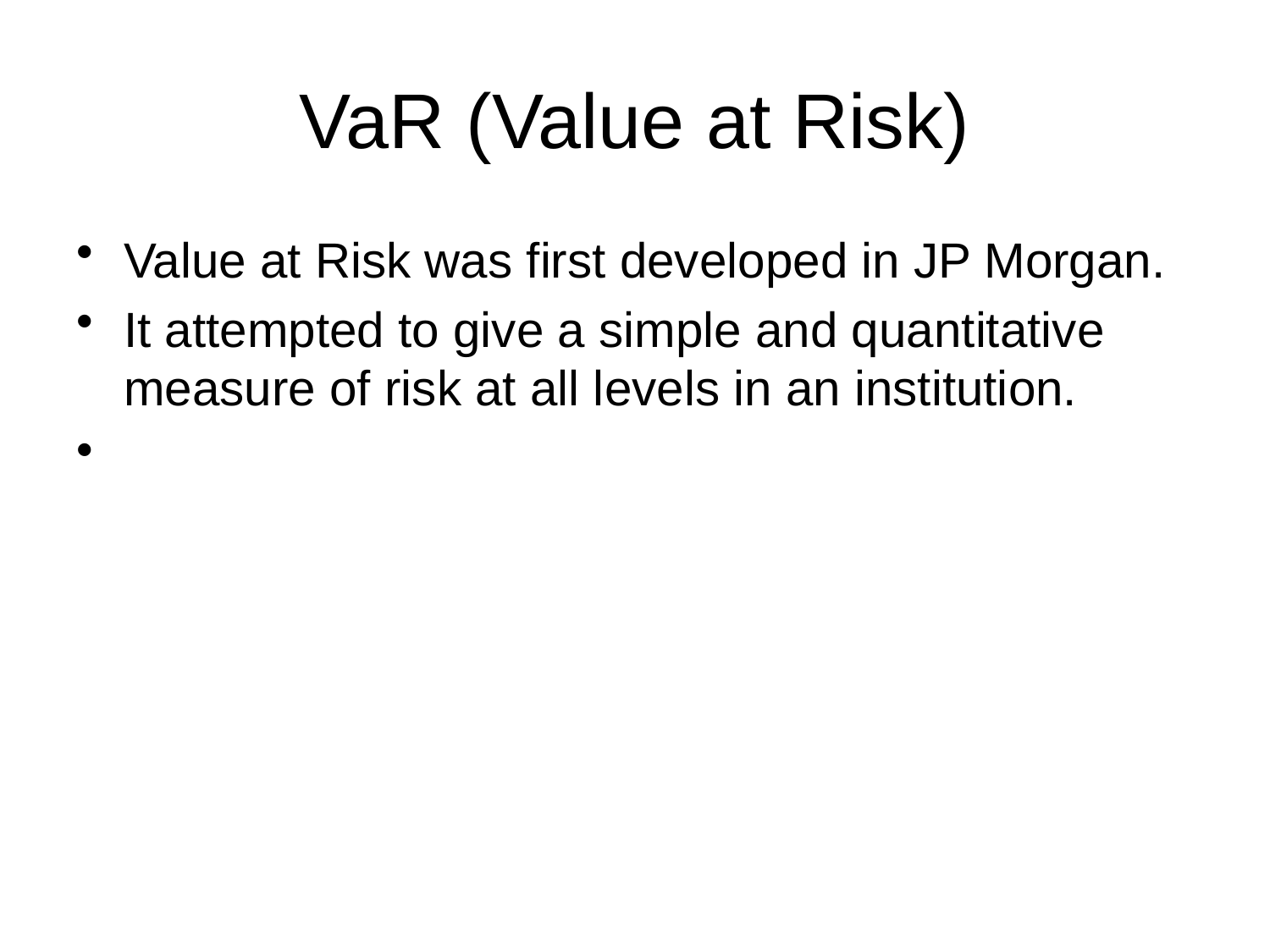

# VaR (Value at Risk)
Value at Risk was first developed in JP Morgan.
It attempted to give a simple and quantitative measure of risk at all levels in an institution.